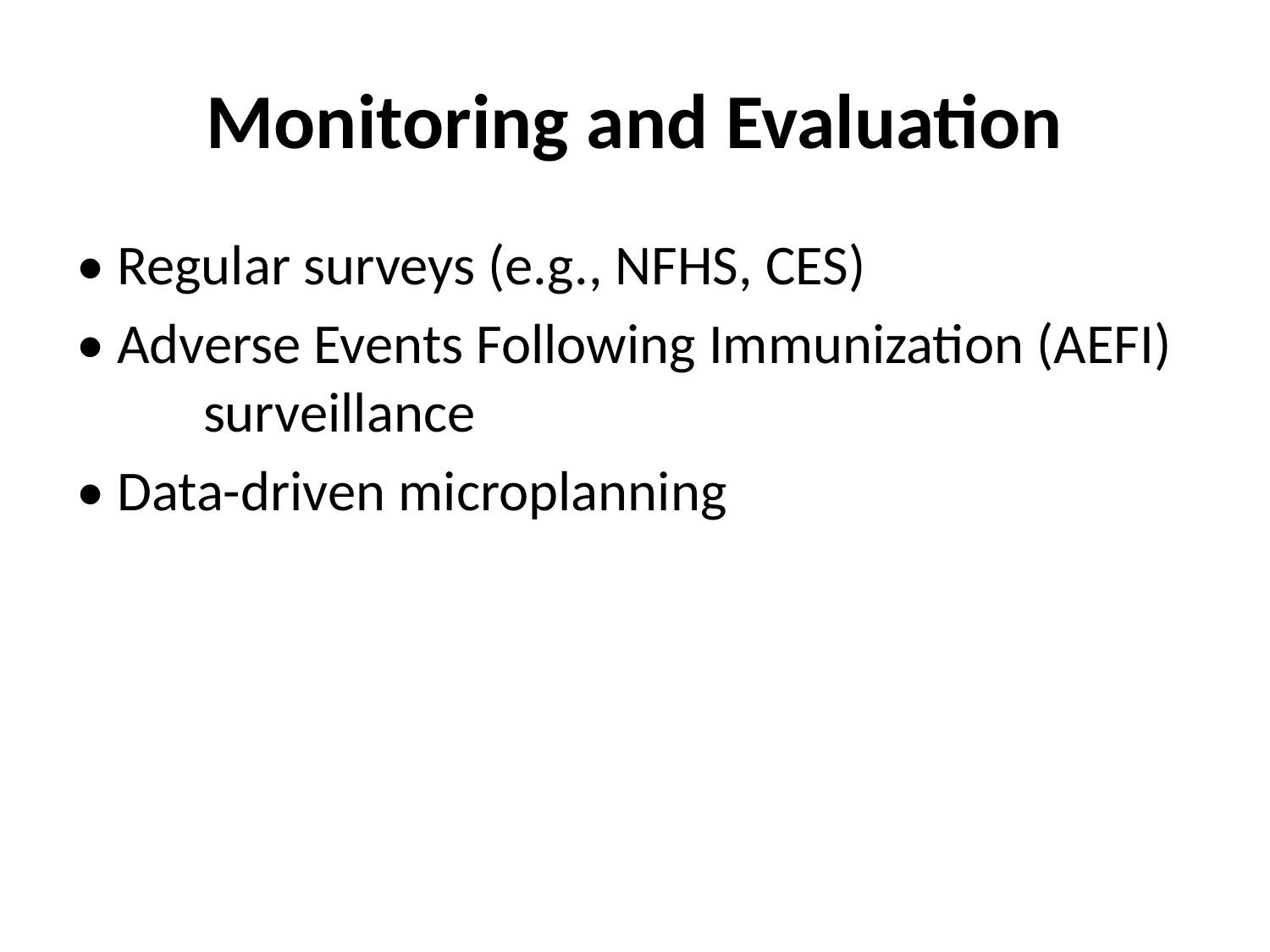

# Monitoring and Evaluation
• Regular surveys (e.g., NFHS, CES)
• Adverse Events Following Immunization (AEFI) 	surveillance
• Data-driven microplanning